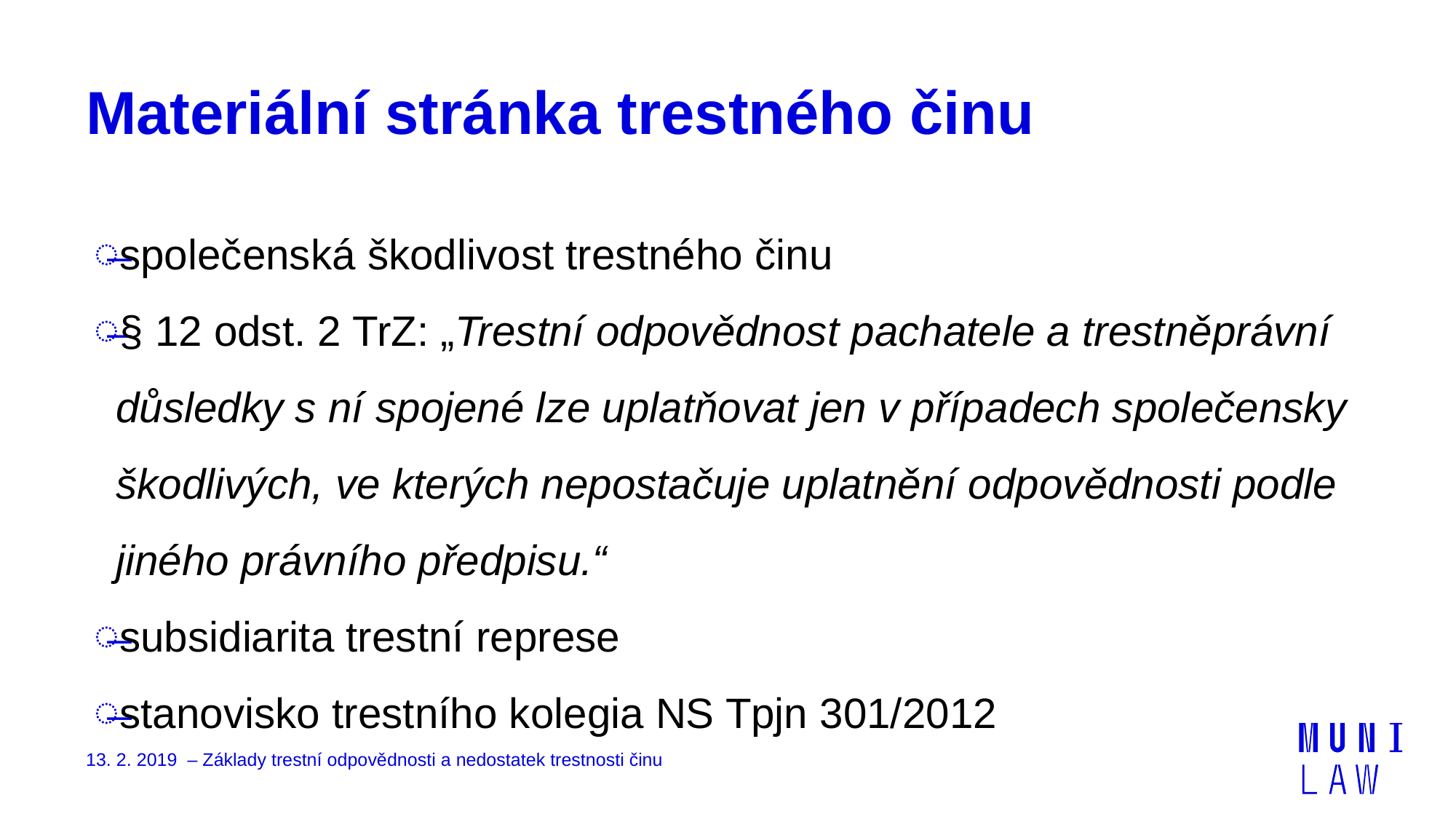

# Materiální stránka trestného činu
společenská škodlivost trestného činu
§ 12 odst. 2 TrZ: „Trestní odpovědnost pachatele a trestněprávní důsledky s ní spojené lze uplatňovat jen v případech společensky škodlivých, ve kterých nepostačuje uplatnění odpovědnosti podle jiného právního předpisu.“
subsidiarita trestní represe
stanovisko trestního kolegia NS Tpjn 301/2012
13. 2. 2019  – Základy trestní odpovědnosti a nedostatek trestnosti činu